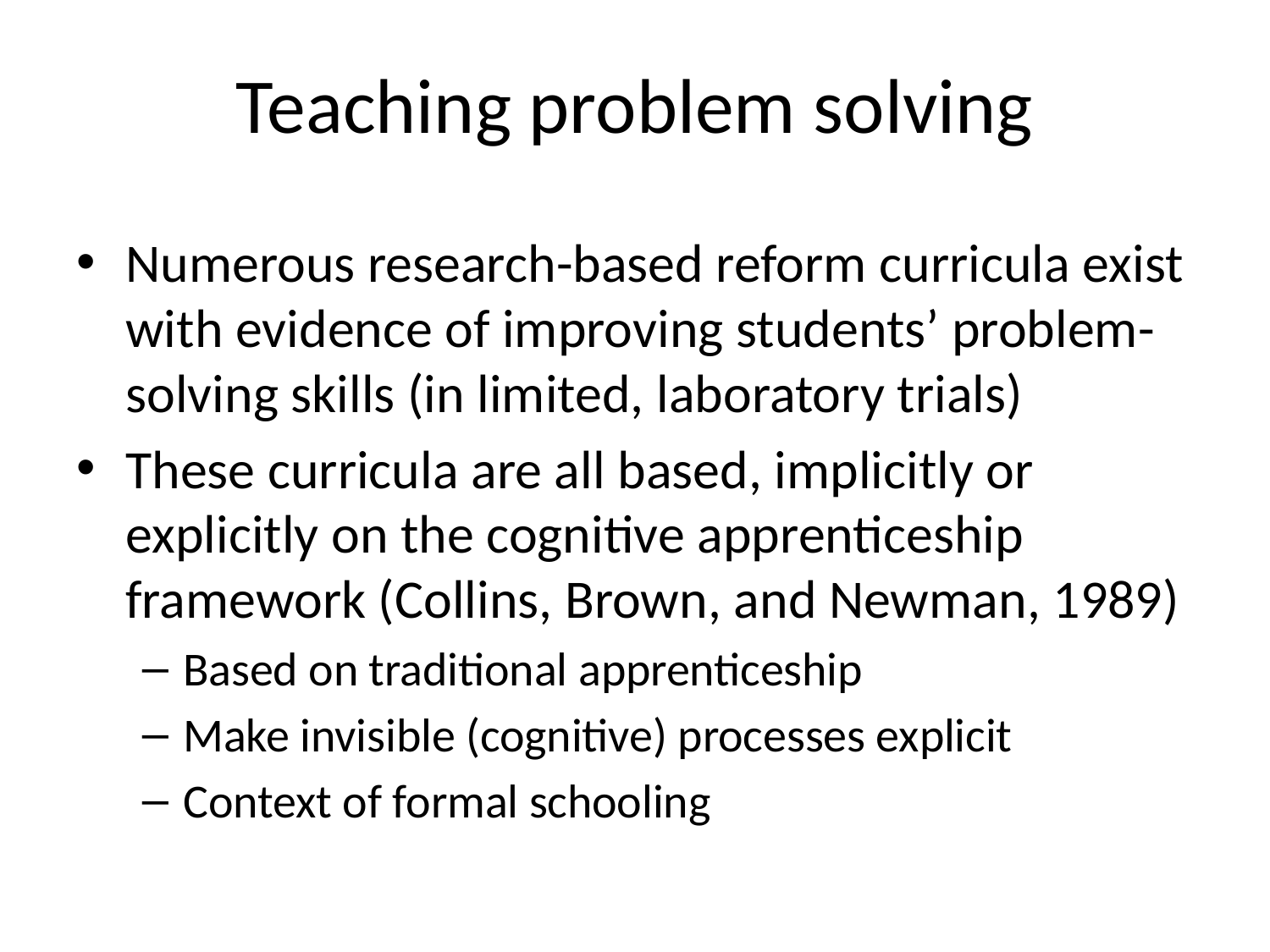

# Teaching problem solving
Numerous research-based reform curricula exist with evidence of improving students’ problem-solving skills (in limited, laboratory trials)
These curricula are all based, implicitly or explicitly on the cognitive apprenticeship framework (Collins, Brown, and Newman, 1989)
Based on traditional apprenticeship
Make invisible (cognitive) processes explicit
Context of formal schooling